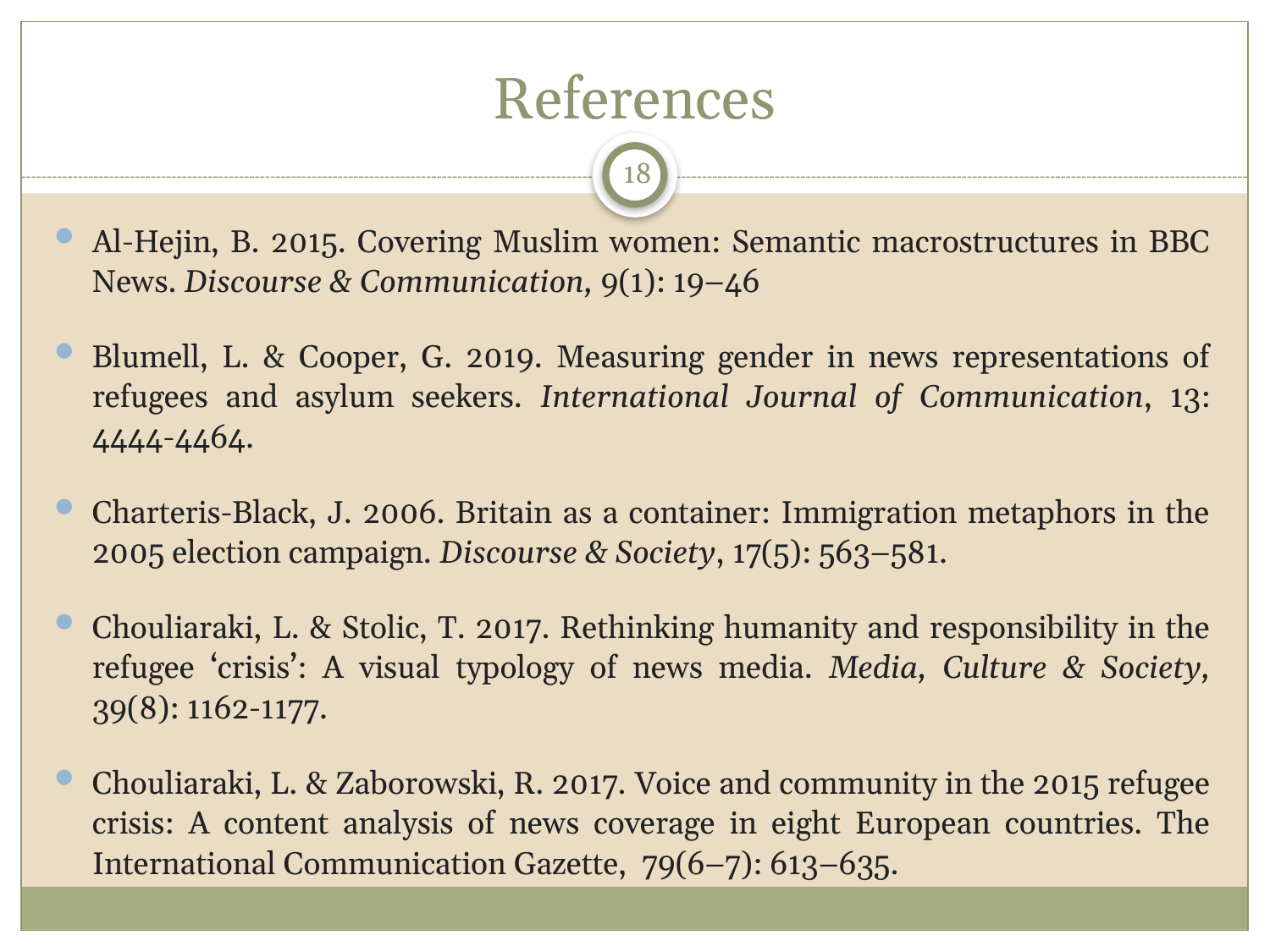

# References
18
Al-Hejin, B. 2015. Covering Muslim women: Semantic macrostructures in BBC News. Discourse & Communication, 9(1): 19–46
Blumell, L. & Cooper, G. 2019. Measuring gender in news representations of refugees and asylum seekers. International Journal of Communication, 13: 4444-4464.
Charteris-Black, J. 2006. Britain as a container: Immigration metaphors in the 2005 election campaign. Discourse & Society, 17(5): 563–581.
Chouliaraki, L. & Stolic, T. 2017. Rethinking humanity and responsibility in the refugee ‘crisis’: A visual typology of news media. Media, Culture & Society, 39(8): 1162-1177.
Chouliaraki, L. & Zaborowski, R. 2017. Voice and community in the 2015 refugee crisis: A content analysis of news coverage in eight European countries. The International Communication Gazette,  79(6–7): 613–635.